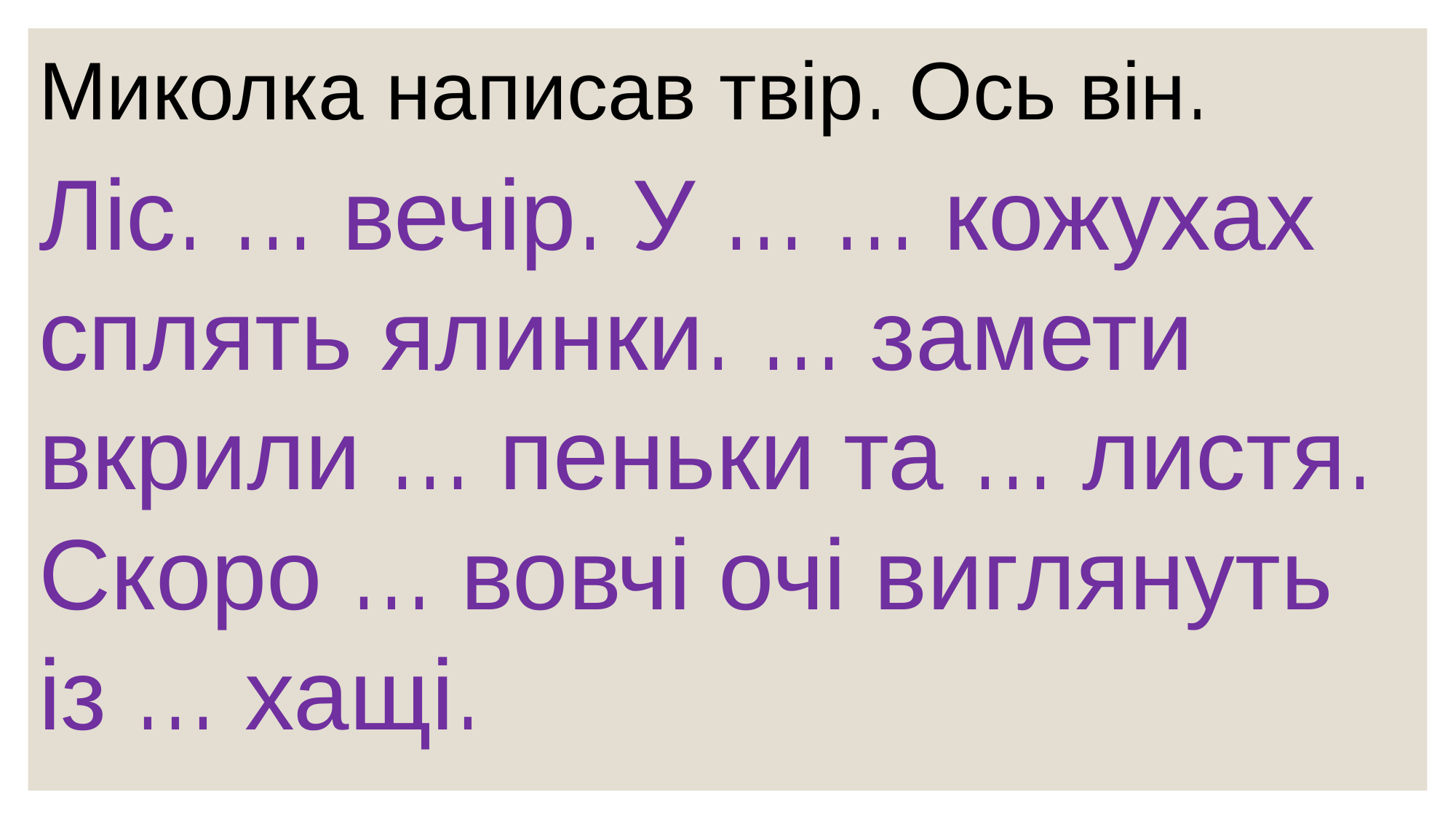

Миколка написав твір. Ось він.
Ліс. ... вечір. У ... ... кожухах сплять ялинки. ... замети вкрили ... пеньки та ... листя. Скоро ... вовчі очі виглянуть із ... хащі.